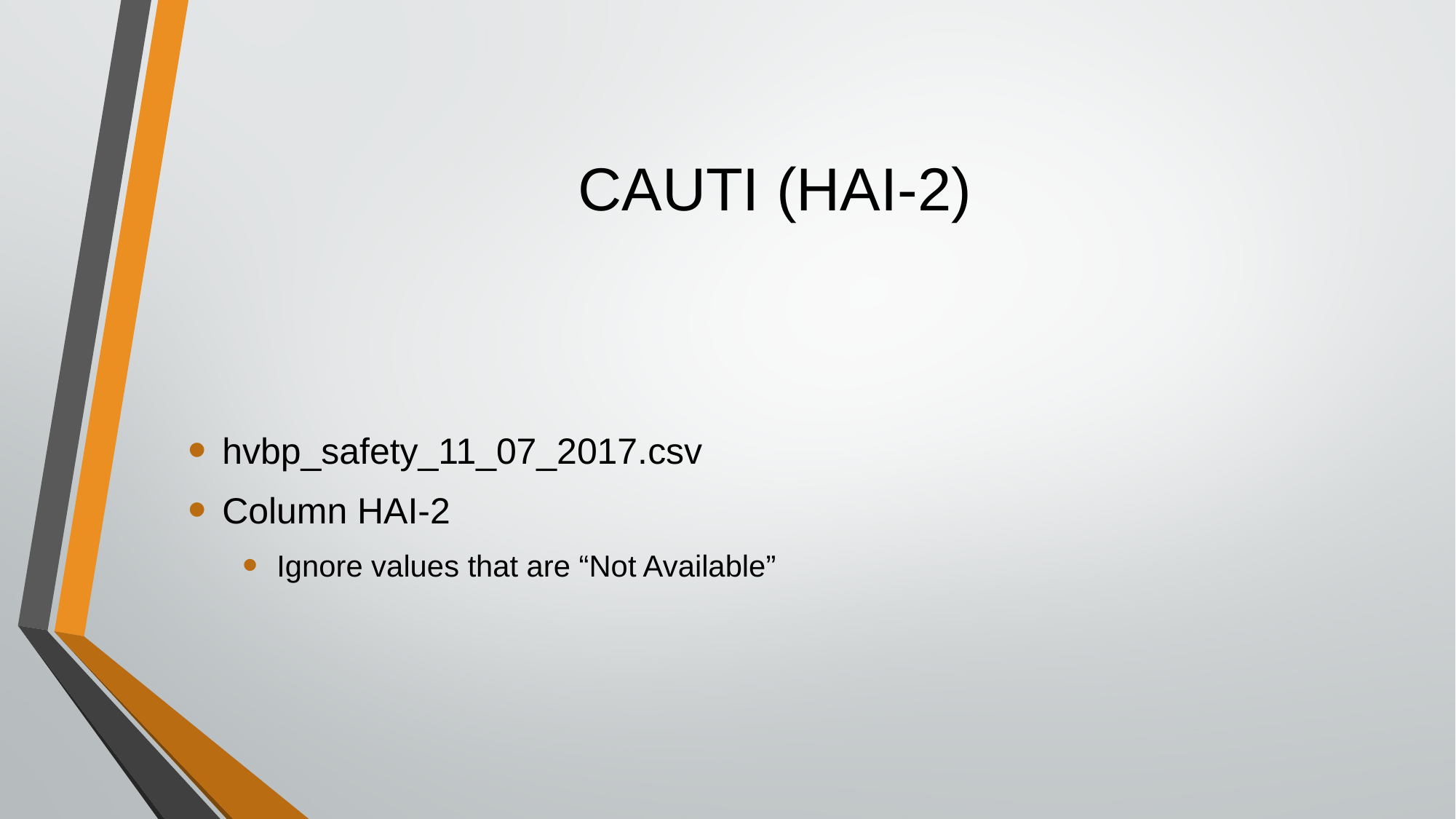

# CAUTI (HAI-2)
hvbp_safety_11_07_2017.csv
Column HAI-2
Ignore values that are “Not Available”